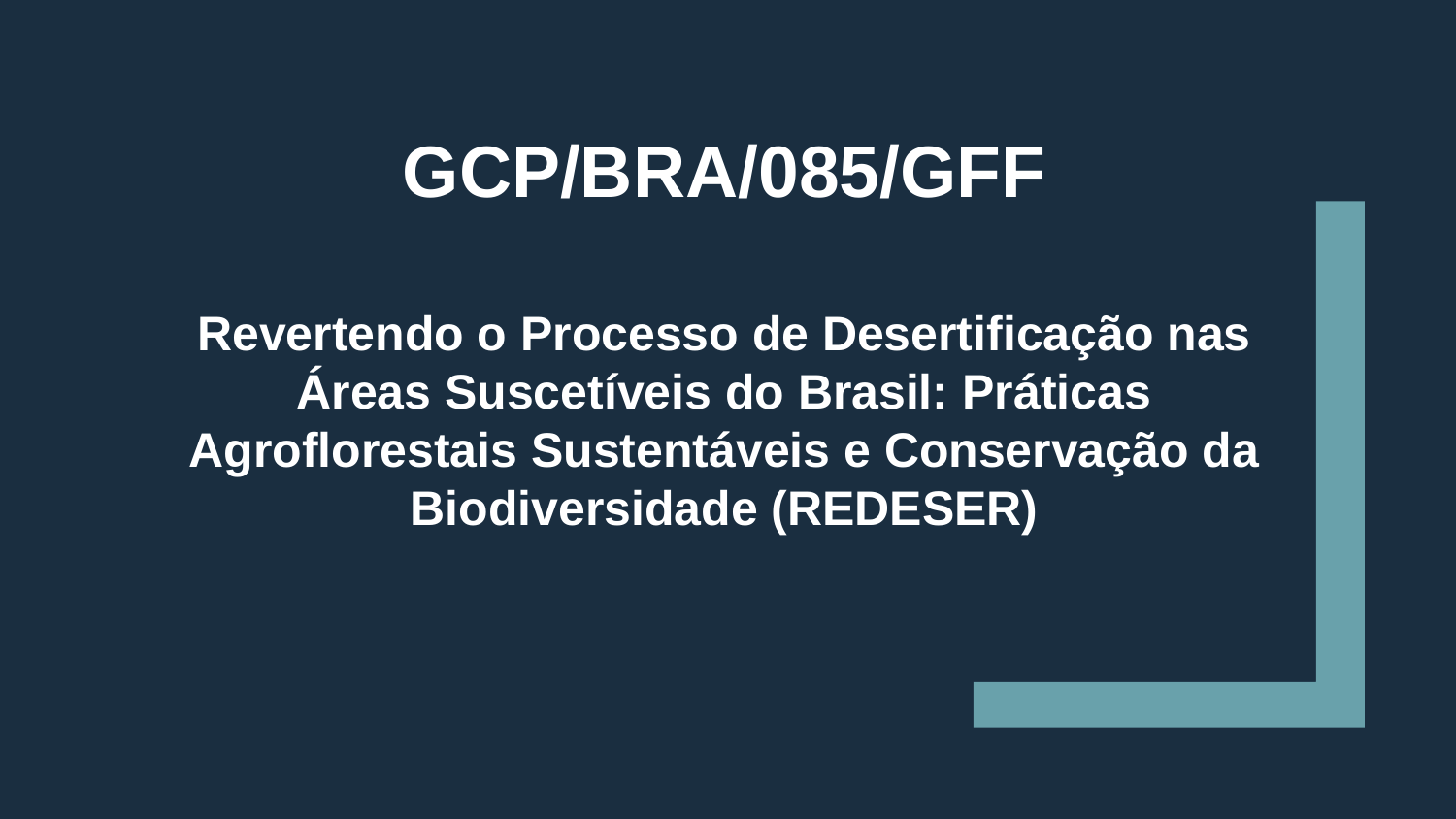

# GCP/BRA/085/GFF
Revertendo o Processo de Desertificação nas Áreas Suscetíveis do Brasil: Práticas Agroflorestais Sustentáveis e Conservação da Biodiversidade (REDESER)